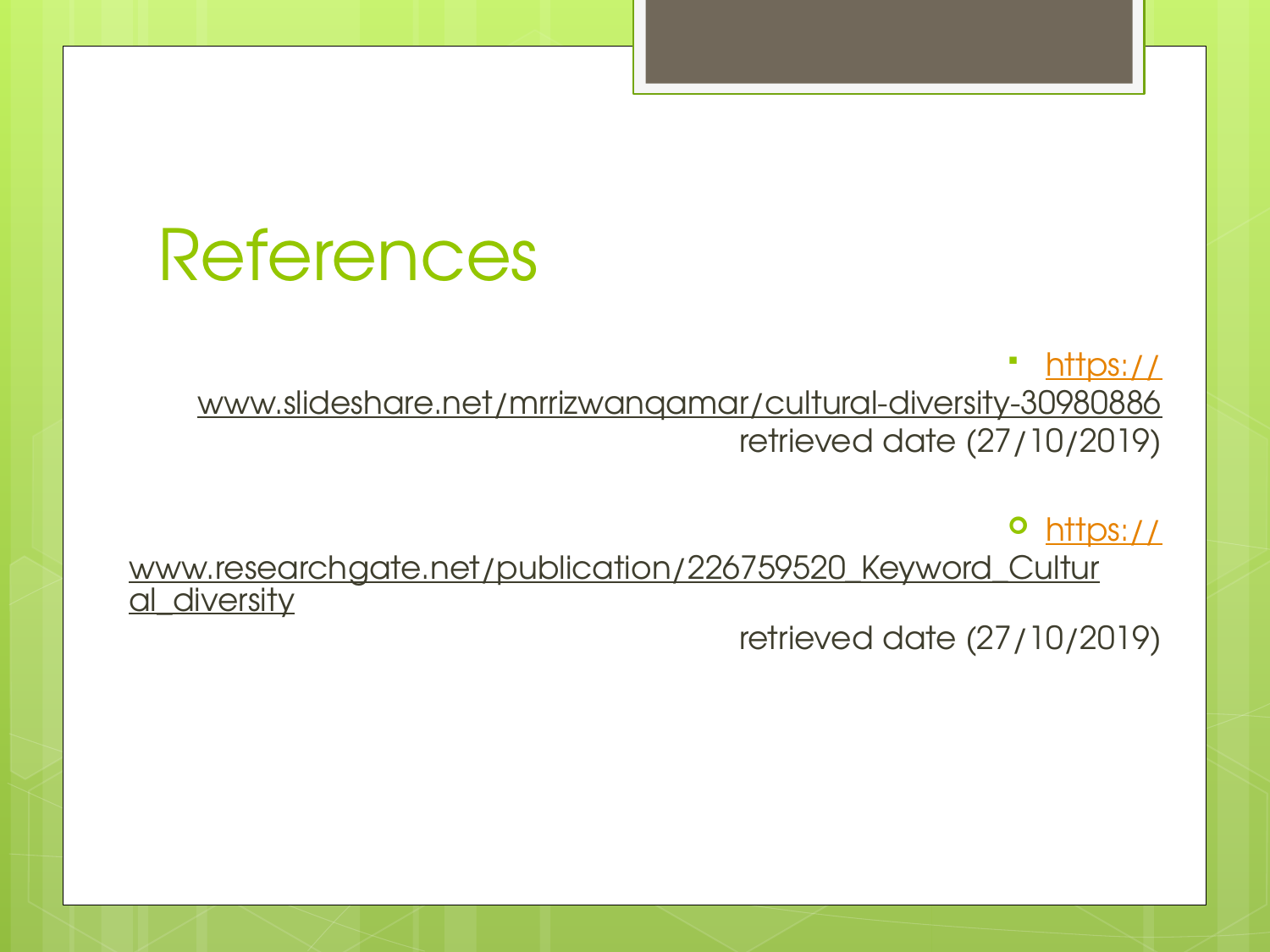

# References
https://www.slideshare.net/mrrizwanqamar/cultural-diversity-30980886 retrieved date (27/10/2019)

https://www.researchgate.net/publication/226759520_Keyword_Cultural_diversity retrieved date (27/10/2019)